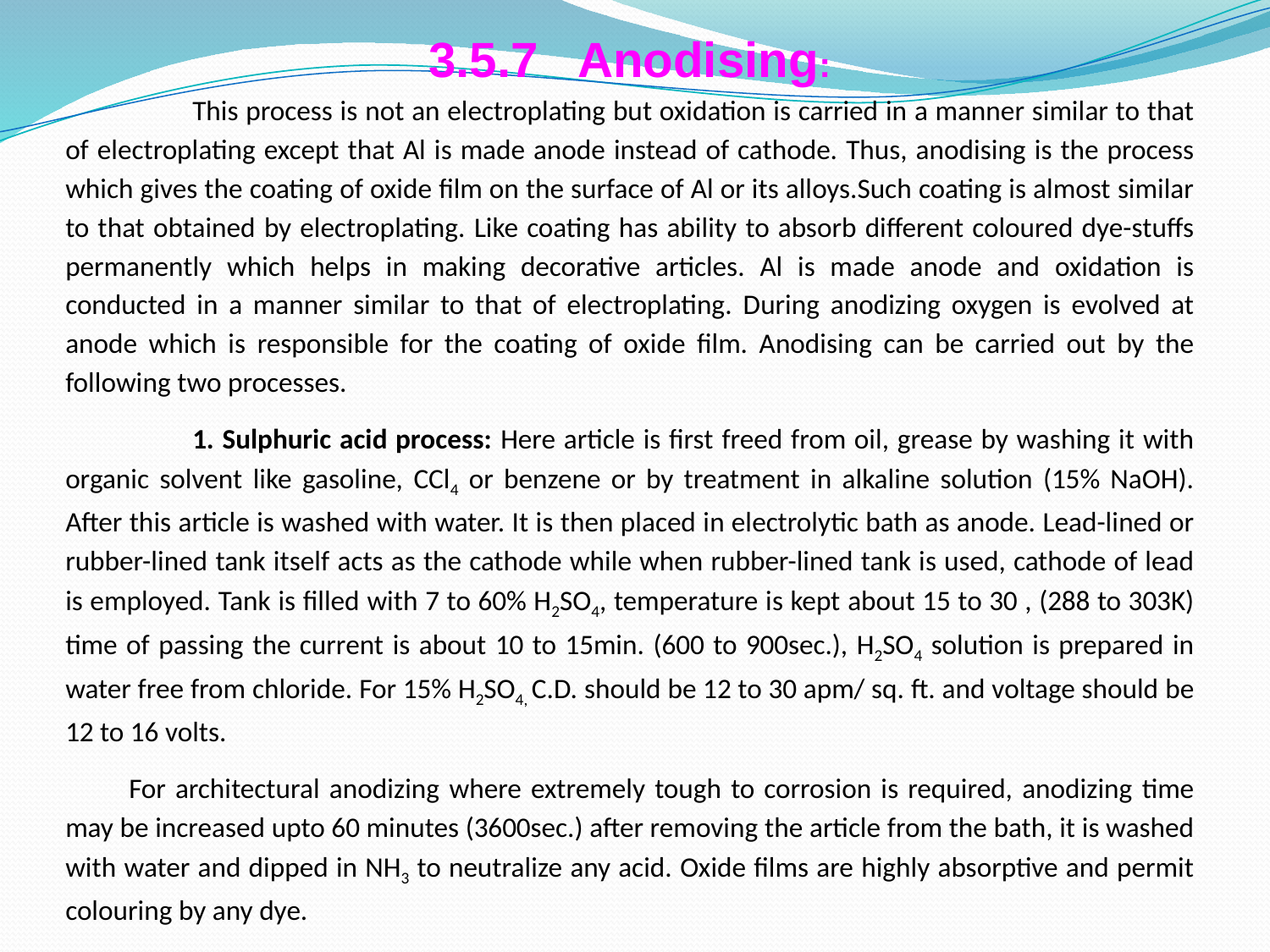

3.5.7   Anodising:
	This process is not an electroplating but oxidation is carried in a manner similar to that of electroplating except that Al is made anode instead of cathode. Thus, anodising is the process which gives the coating of oxide film on the surface of Al or its alloys.Such coating is almost similar to that obtained by electroplating. Like coating has ability to absorb different coloured dye-stuffs permanently which helps in making decorative articles. Al is made anode and oxidation is conducted in a manner similar to that of electroplating. During anodizing oxygen is evolved at anode which is responsible for the coating of oxide film. Anodising can be carried out by the following two processes.
	1. Sulphuric acid process: Here article is first freed from oil, grease by washing it with organic solvent like gasoline, CCl4 or benzene or by treatment in alkaline solution (15% NaOH). After this article is washed with water. It is then placed in electrolytic bath as anode. Lead-lined or rubber-lined tank itself acts as the cathode while when rubber-lined tank is used, cathode of lead is employed. Tank is filled with 7 to 60% H2SO4, temperature is kept about 15 to 30 , (288 to 303K) time of passing the current is about 10 to 15min. (600 to 900sec.), H2SO4 solution is prepared in water free from chloride. For 15% H2SO4, C.D. should be 12 to 30 apm/ sq. ft. and voltage should be 12 to 16 volts.
For architectural anodizing where extremely tough to corrosion is required, anodizing time may be increased upto 60 minutes (3600sec.) after removing the article from the bath, it is washed with water and dipped in NH3 to neutralize any acid. Oxide films are highly absorptive and permit colouring by any dye.